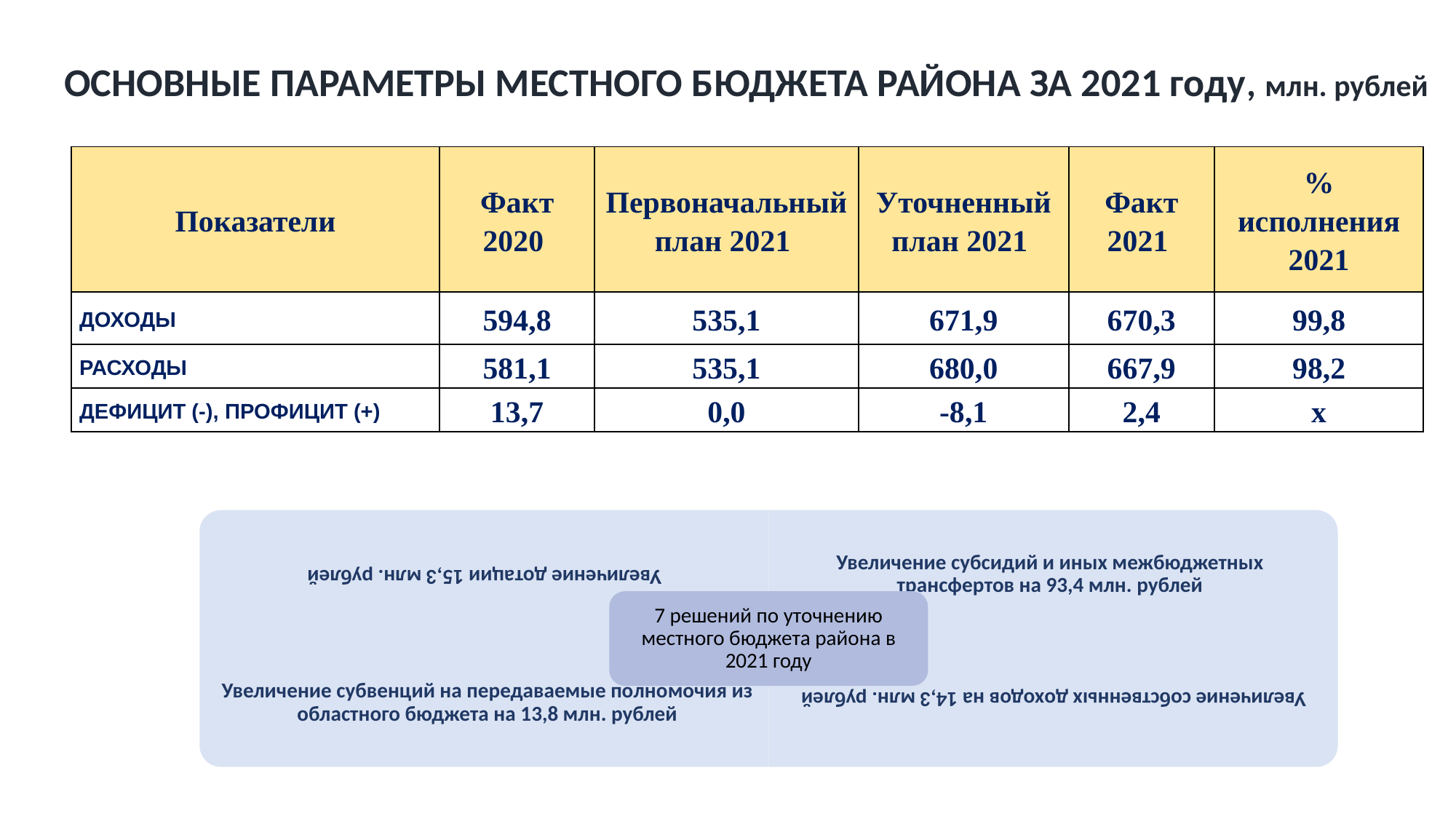

ОСНОВНЫЕ ПАРАМЕТРЫ МЕСТНОГО БЮДЖЕТА РАЙОНА ЗА 2021 году, млн. рублей
| Показатели | Факт 2020 | Первоначальный план 2021 | Уточненный план 2021 | Факт 2021 | % исполнения 2021 |
| --- | --- | --- | --- | --- | --- |
| ДОХОДЫ | 594,8 | 535,1 | 671,9 | 670,3 | 99,8 |
| РАСХОДЫ | 581,1 | 535,1 | 680,0 | 667,9 | 98,2 |
| ДЕФИЦИТ (-), ПРОФИЦИТ (+) | 13,7 | 0,0 | -8,1 | 2,4 | х |
Увеличение дотации 15,3 млн. рублей
Увеличение субсидий и иных межбюджетных трансфертов на 93,4 млн. рублей
Увеличение субвенций на передаваемые полномочия из областного бюджета на 13,8 млн. рублей
Увеличение собственных доходов на 14,3 млн. рублей
7 решений по уточнению местного бюджета района в 2021 году